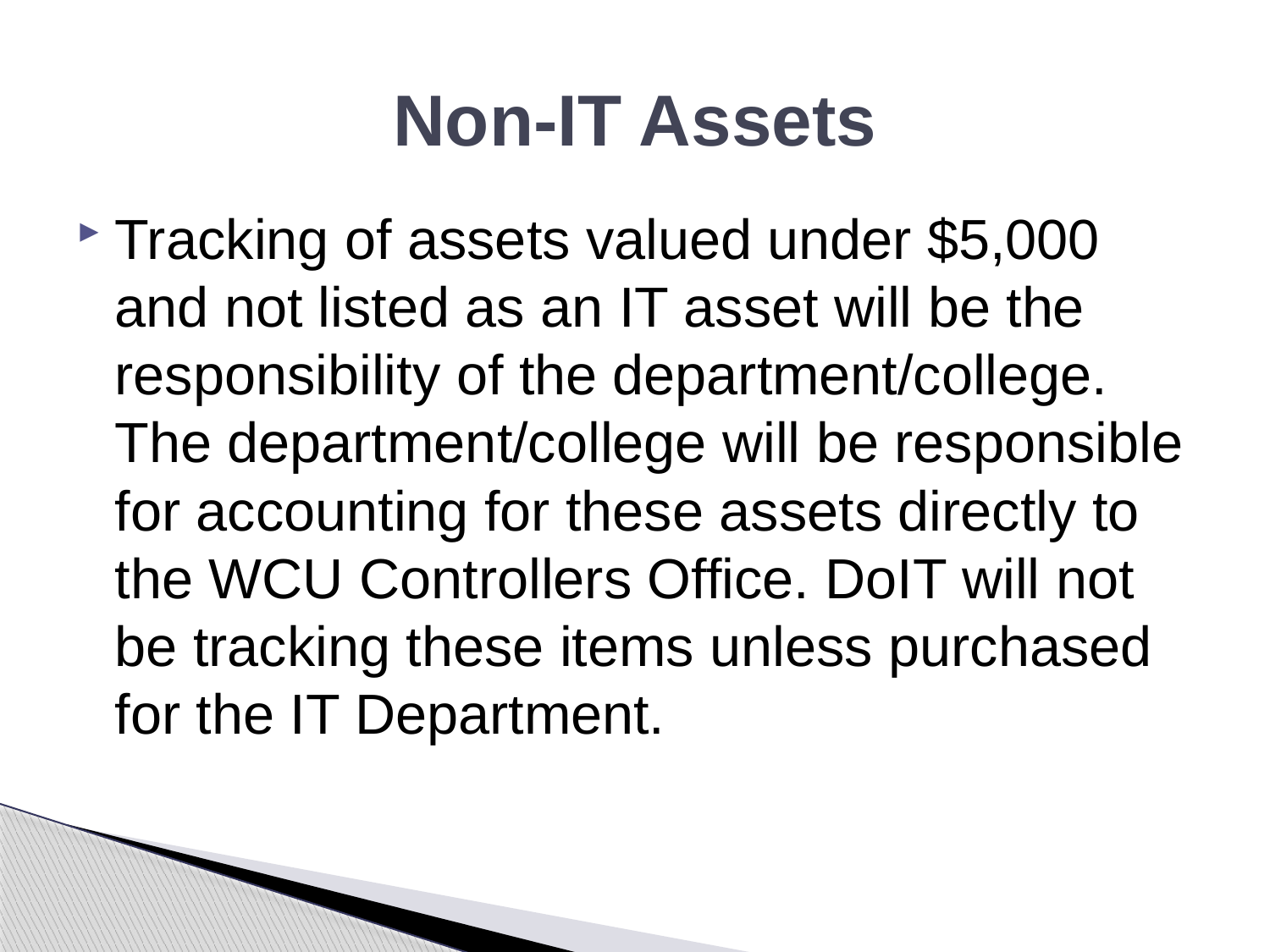

# Non-IT Assets
Tracking of assets valued under $5,000 and not listed as an IT asset will be the responsibility of the department/college.  The department/college will be responsible for accounting for these assets directly to the WCU Controllers Office. DoIT will not be tracking these items unless purchased for the IT Department.